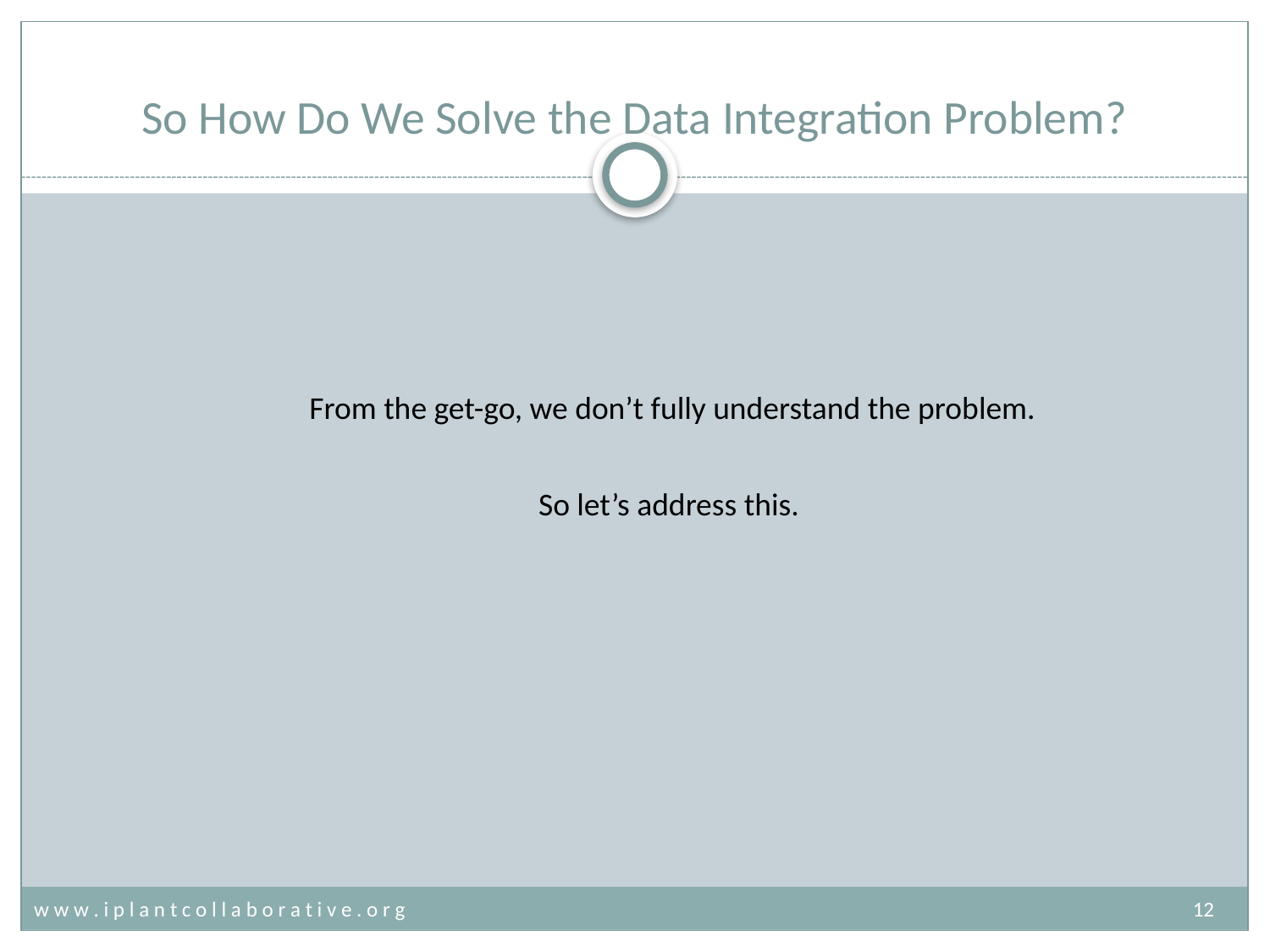

# So How Do We Solve the Data Integration Problem?
 From the get-go, we don’t fully understand the problem.

So let’s address this.
w w w . i p l a n t c o l l a b o r a t i v e . o r g	12